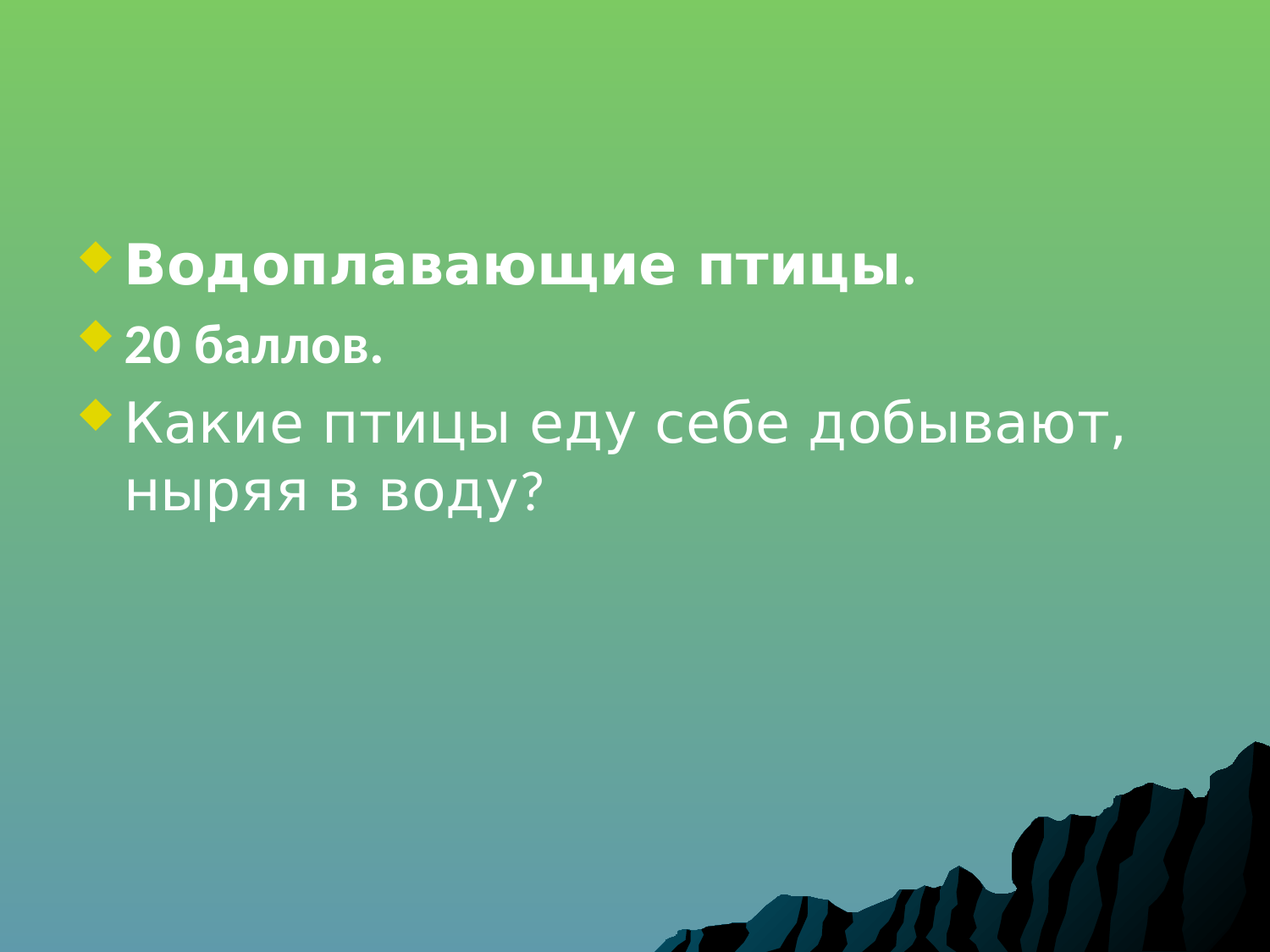

Водоплавающие птицы.
20 баллов.
Какие птицы еду себе добывают, ныряя в воду?